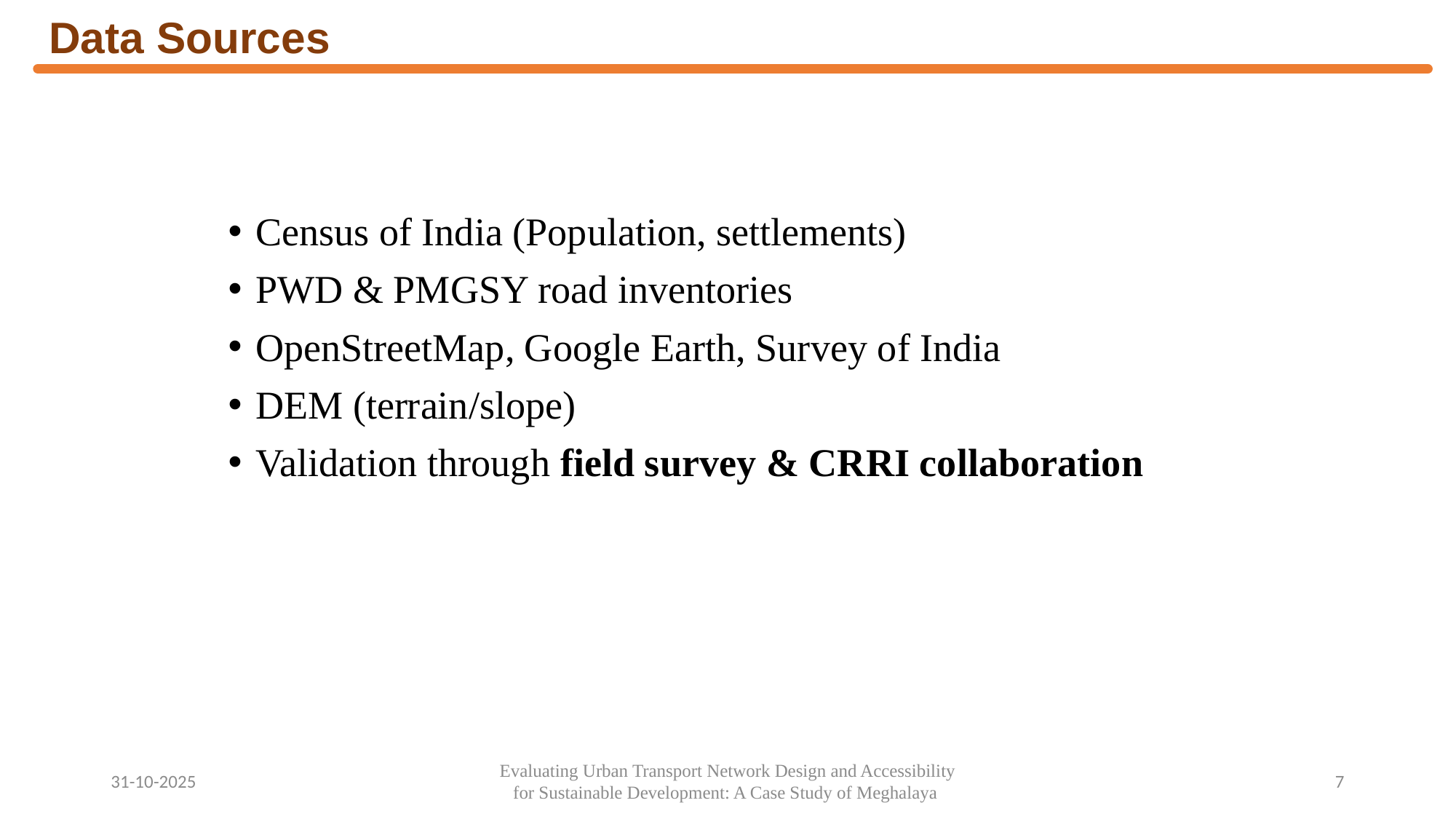

# Data Sources
Census of India (Population, settlements)
PWD & PMGSY road inventories
OpenStreetMap, Google Earth, Survey of India
DEM (terrain/slope)
Validation through field survey & CRRI collaboration
31-10-2025
Evaluating Urban Transport Network Design and Accessibility for Sustainable Development: A Case Study of Meghalaya
7